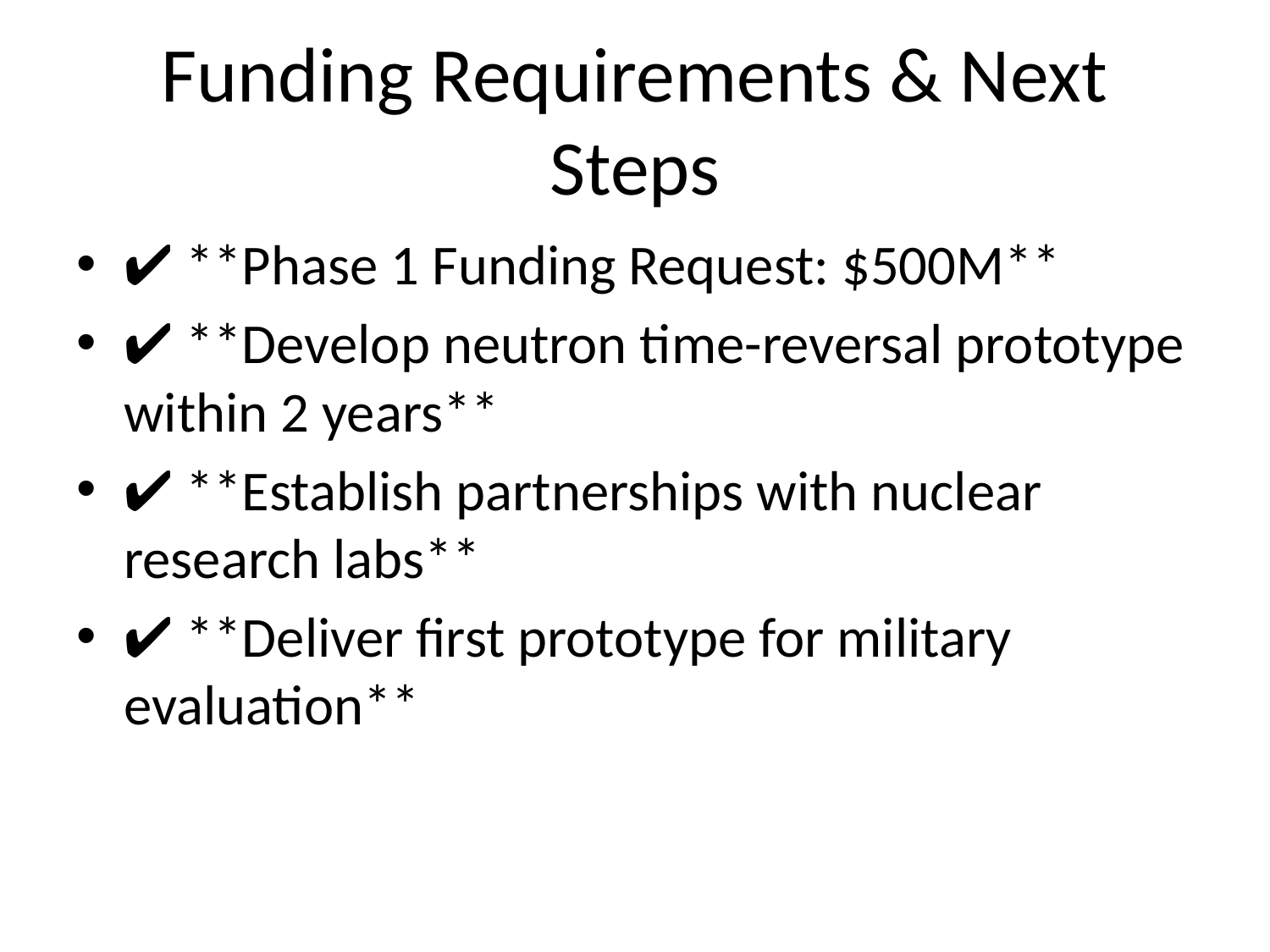

# Funding Requirements & Next Steps
✔ **Phase 1 Funding Request: $500M**
✔ **Develop neutron time-reversal prototype within 2 years**
✔ **Establish partnerships with nuclear research labs**
✔ **Deliver first prototype for military evaluation**